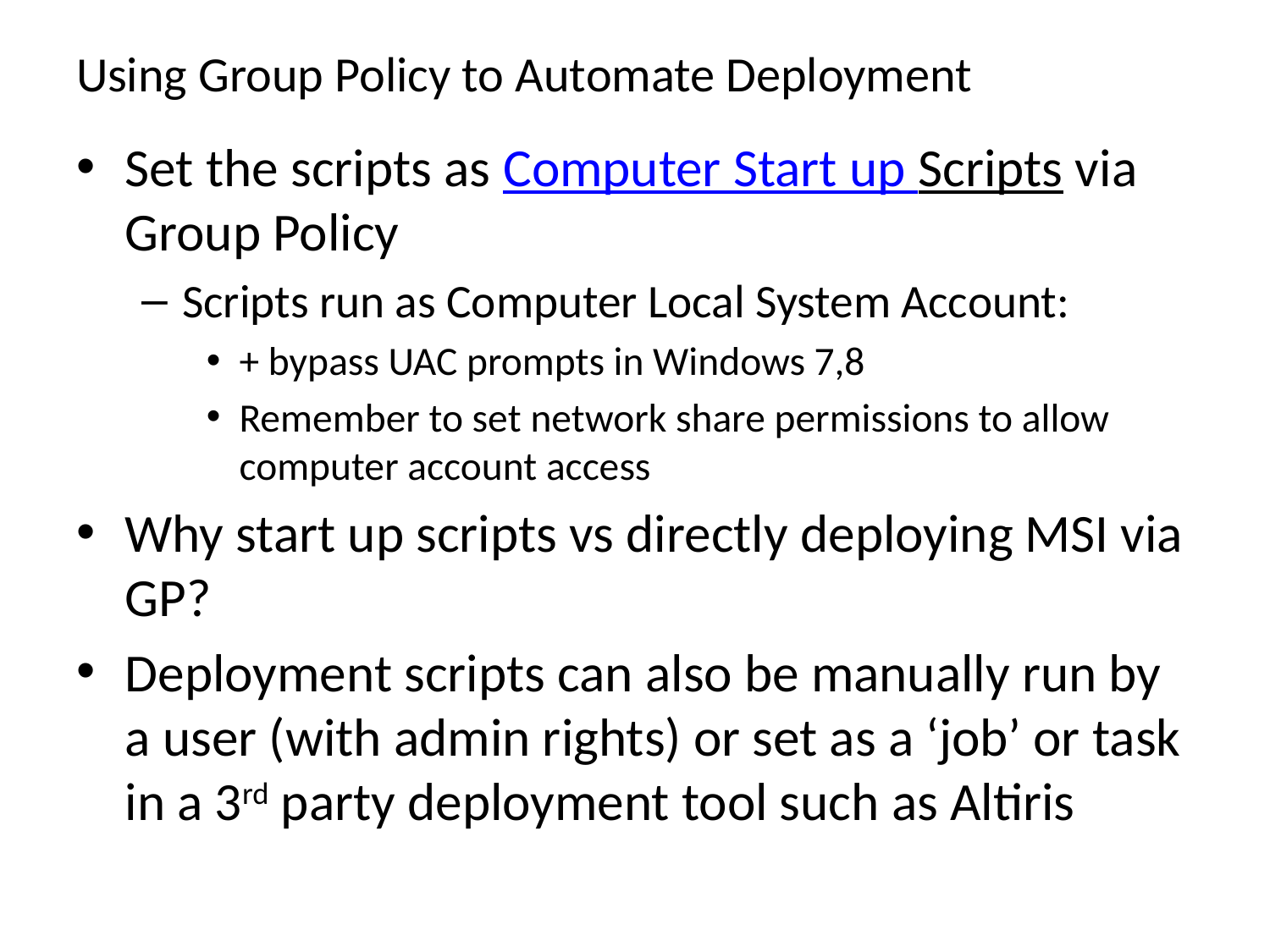

# Using Group Policy to Automate Deployment
Set the scripts as Computer Start up Scripts via Group Policy
Scripts run as Computer Local System Account:
+ bypass UAC prompts in Windows 7,8
Remember to set network share permissions to allow computer account access
Why start up scripts vs directly deploying MSI via GP?
Deployment scripts can also be manually run by a user (with admin rights) or set as a ‘job’ or task in a 3rd party deployment tool such as Altiris